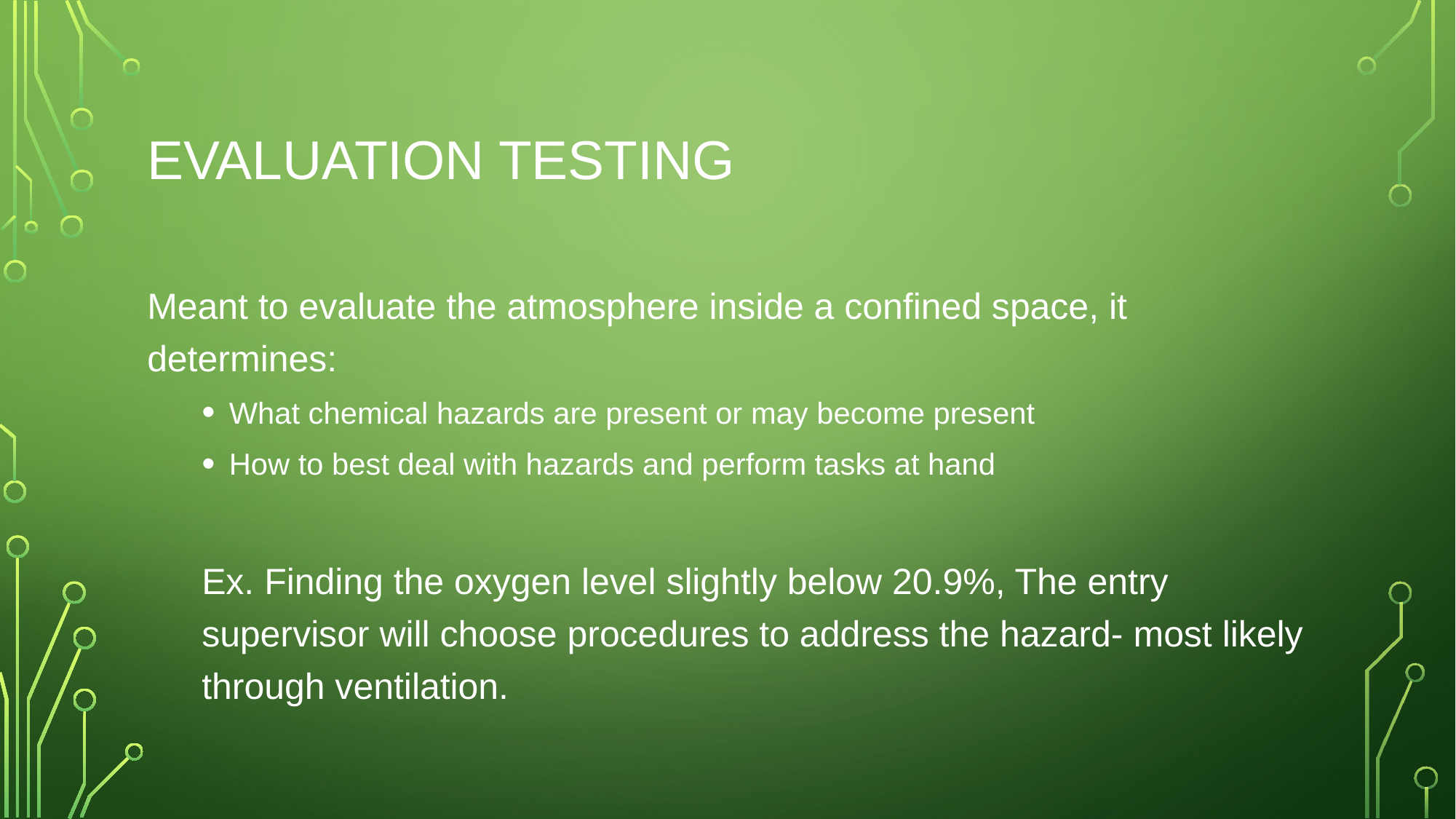

# Evaluation testing
Meant to evaluate the atmosphere inside a confined space, it determines:
What chemical hazards are present or may become present
How to best deal with hazards and perform tasks at hand

Ex. Finding the oxygen level slightly below 20.9%, The entry supervisor will choose procedures to address the hazard- most likely through ventilation.